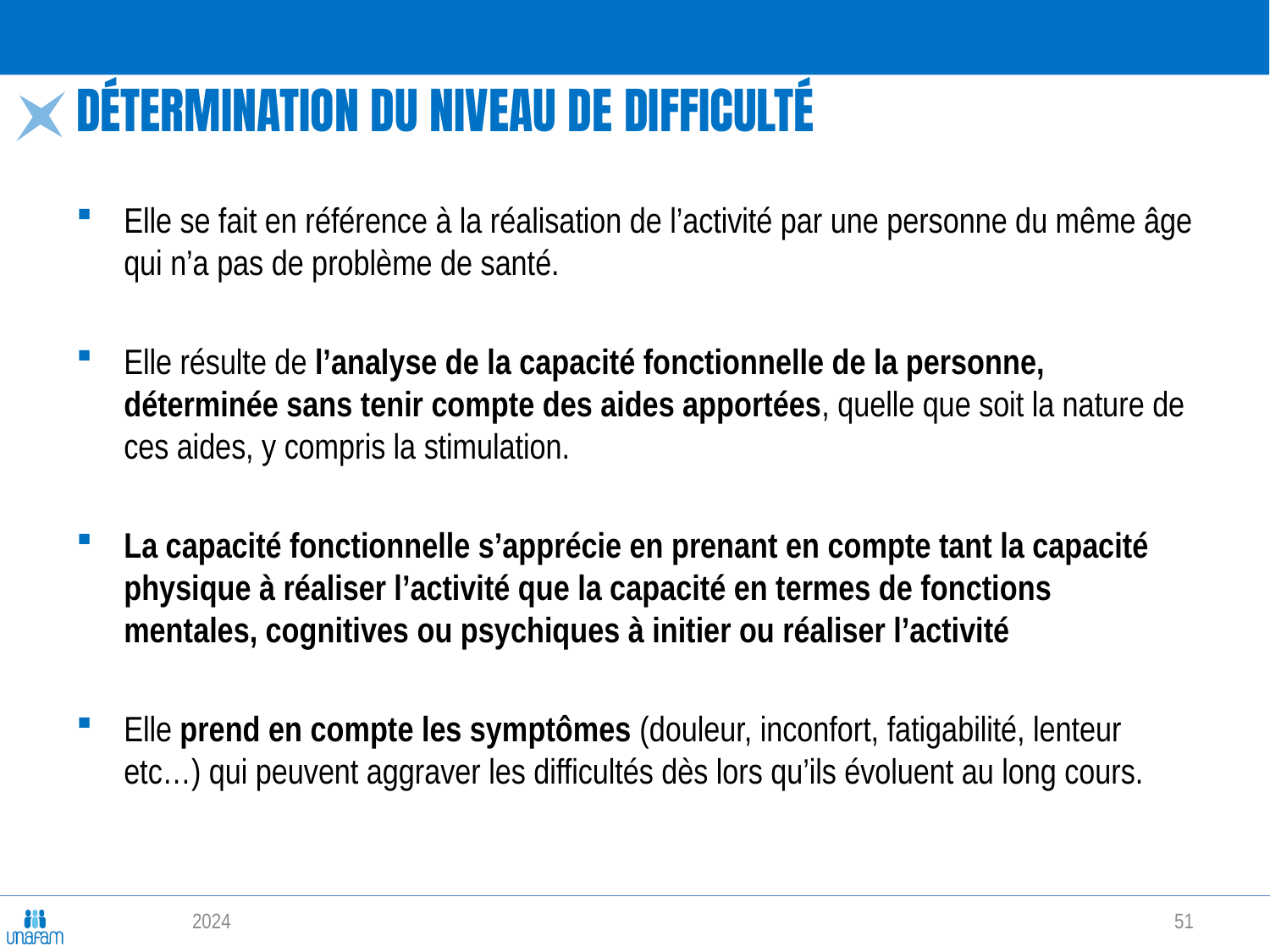

# Détermination du niveau de difficulté
Elle se fait en référence à la réalisation de l’activité par une personne du même âge qui n’a pas de problème de santé.

Elle résulte de l’analyse de la capacité fonctionnelle de la personne, déterminée sans tenir compte des aides apportées, quelle que soit la nature de ces aides, y compris la stimulation.

La capacité fonctionnelle s’apprécie en prenant en compte tant la capacité physique à réaliser l’activité que la capacité en termes de fonctions mentales, cognitives ou psychiques à initier ou réaliser l’activité

Elle prend en compte les symptômes (douleur, inconfort, fatigabilité, lenteur etc…) qui peuvent aggraver les difficultés dès lors qu’ils évoluent au long cours.
2024
51